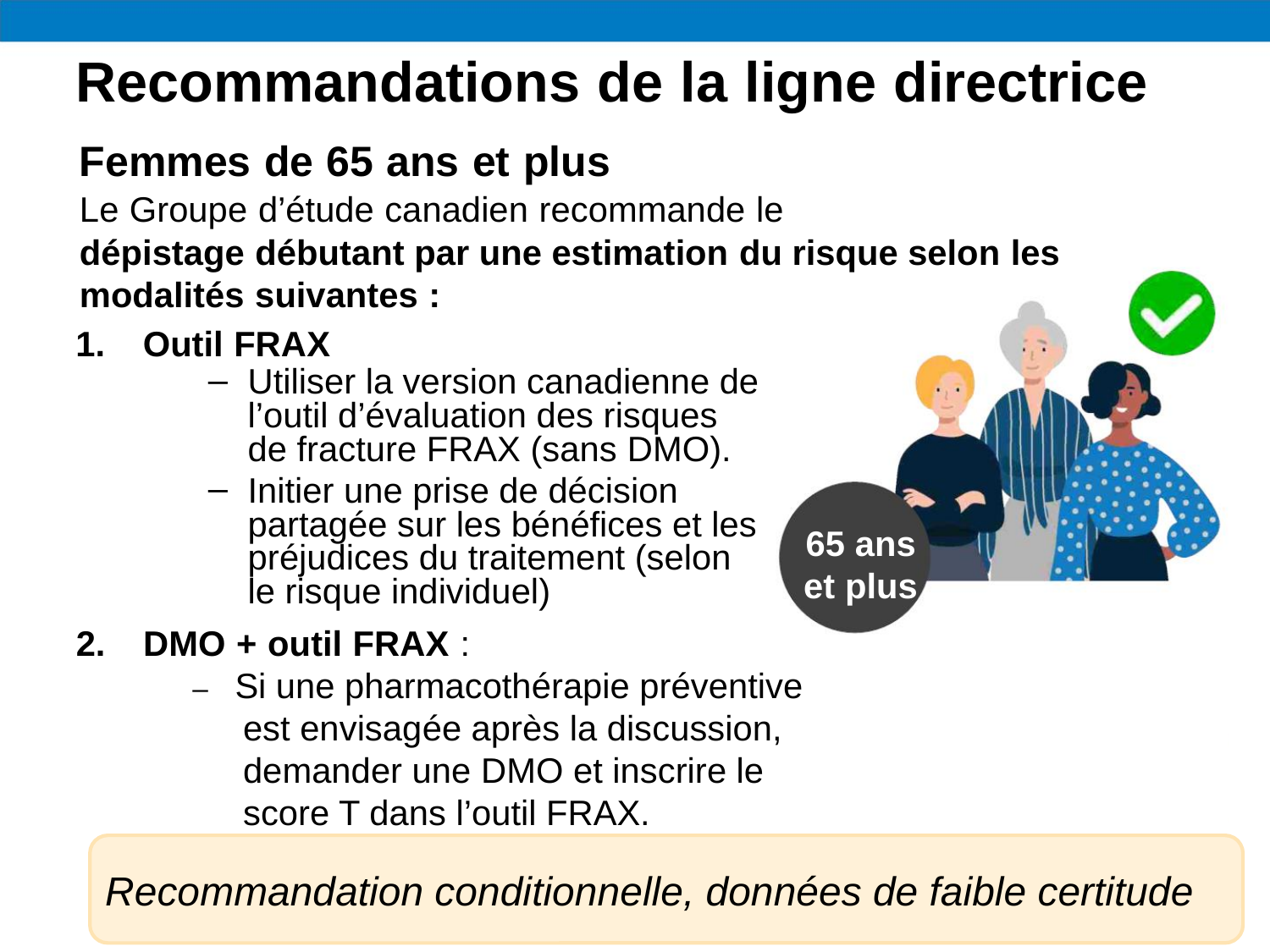

Recommandations de la ligne directrice
Femmes de 65 ans et plus
Le Groupe d’étude canadien recommande le
dépistage débutant par une estimation du risque selon les modalités suivantes :

1. Outil FRAX
Utiliser la version canadienne de l’outil d’évaluation des risques de fracture FRAX (sans DMO).
Initier une prise de décision partagée sur les bénéfices et les préjudices du traitement (selon le risque individuel)
65 ans
et plus
2. DMO + outil FRAX :
– Si une pharmacothérapie préventive est envisagée après la discussion, demander une DMO et inscrire le score T dans l’outil FRAX.

Recommandation conditionnelle; données de faible
certitude

Recommandation conditionnelle, données de faible certitude
44